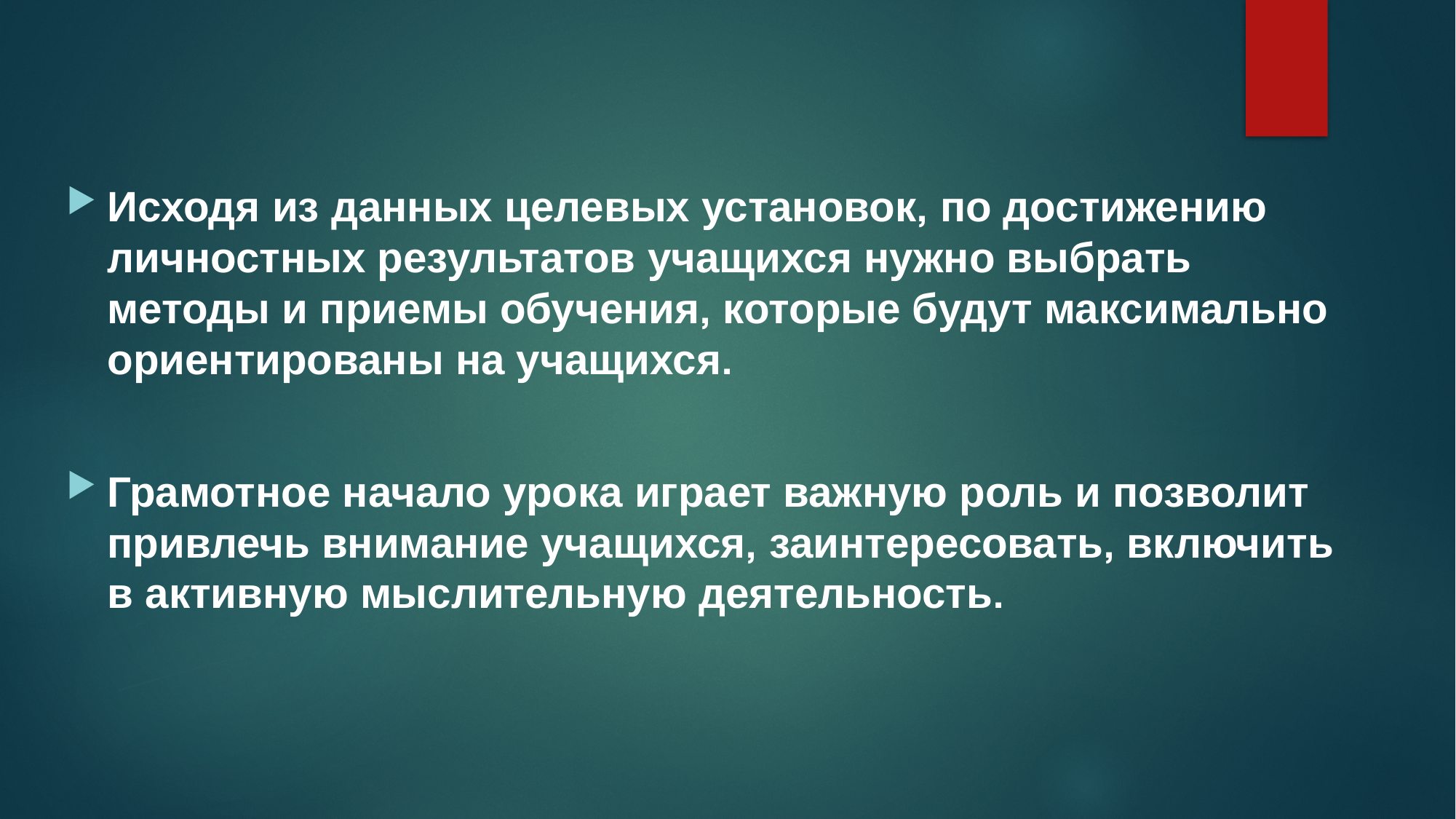

#
Исходя из данных целевых установок, по достижению личностных результатов учащихся нужно выбрать методы и приемы обучения, которые будут максимально ориентированы на учащихся.

Грамотное начало урока играет важную роль и позволит привлечь внимание учащихся, заинтересовать, включить в активную мыслительную деятельность.